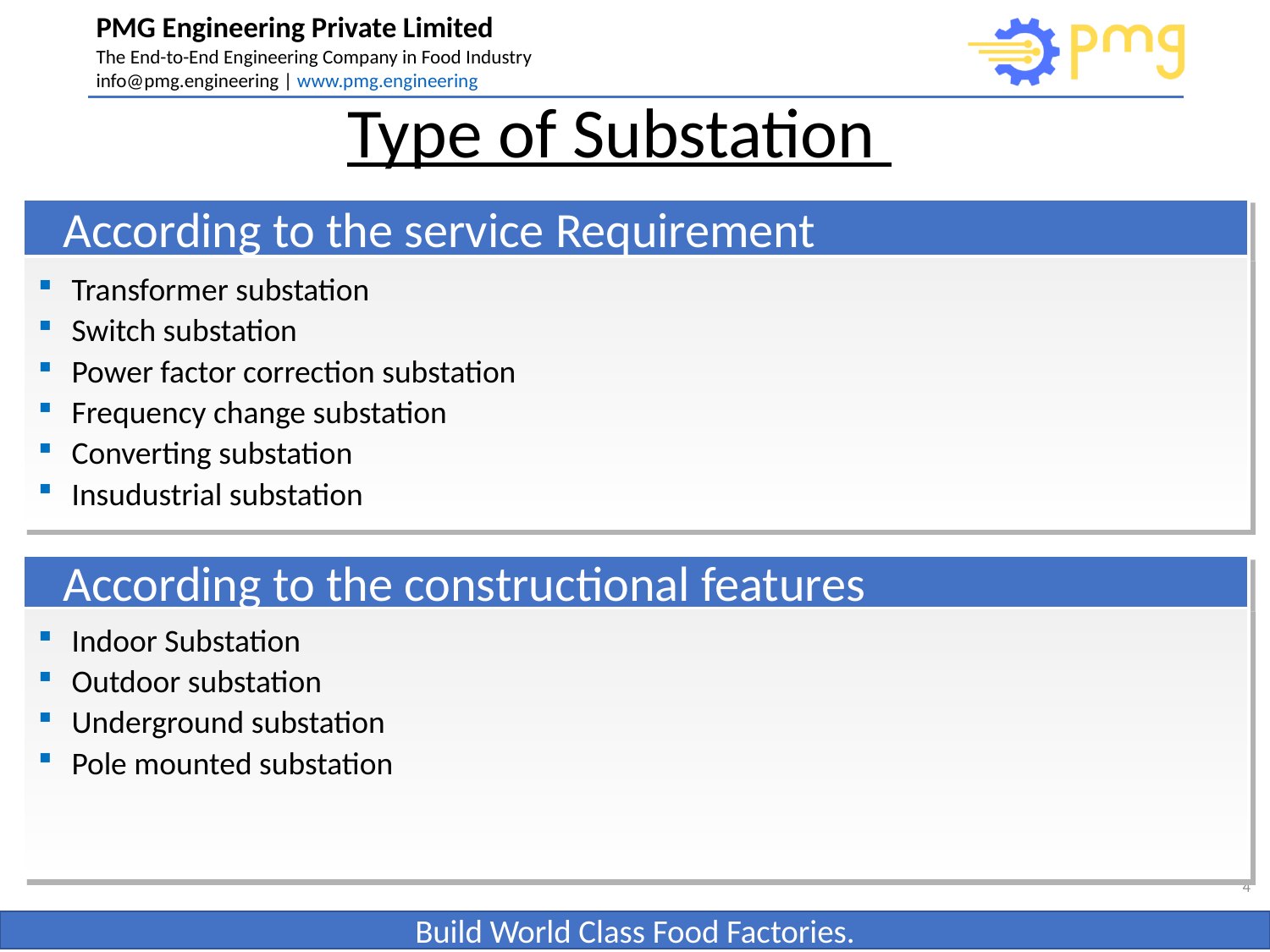

Type of Substation
According to the service Requirement
 Transformer substation
 Switch substation
 Power factor correction substation
 Frequency change substation
 Converting substation
 Insudustrial substation
According to the constructional features
 Indoor Substation
 Outdoor substation
 Underground substation
 Pole mounted substation

4